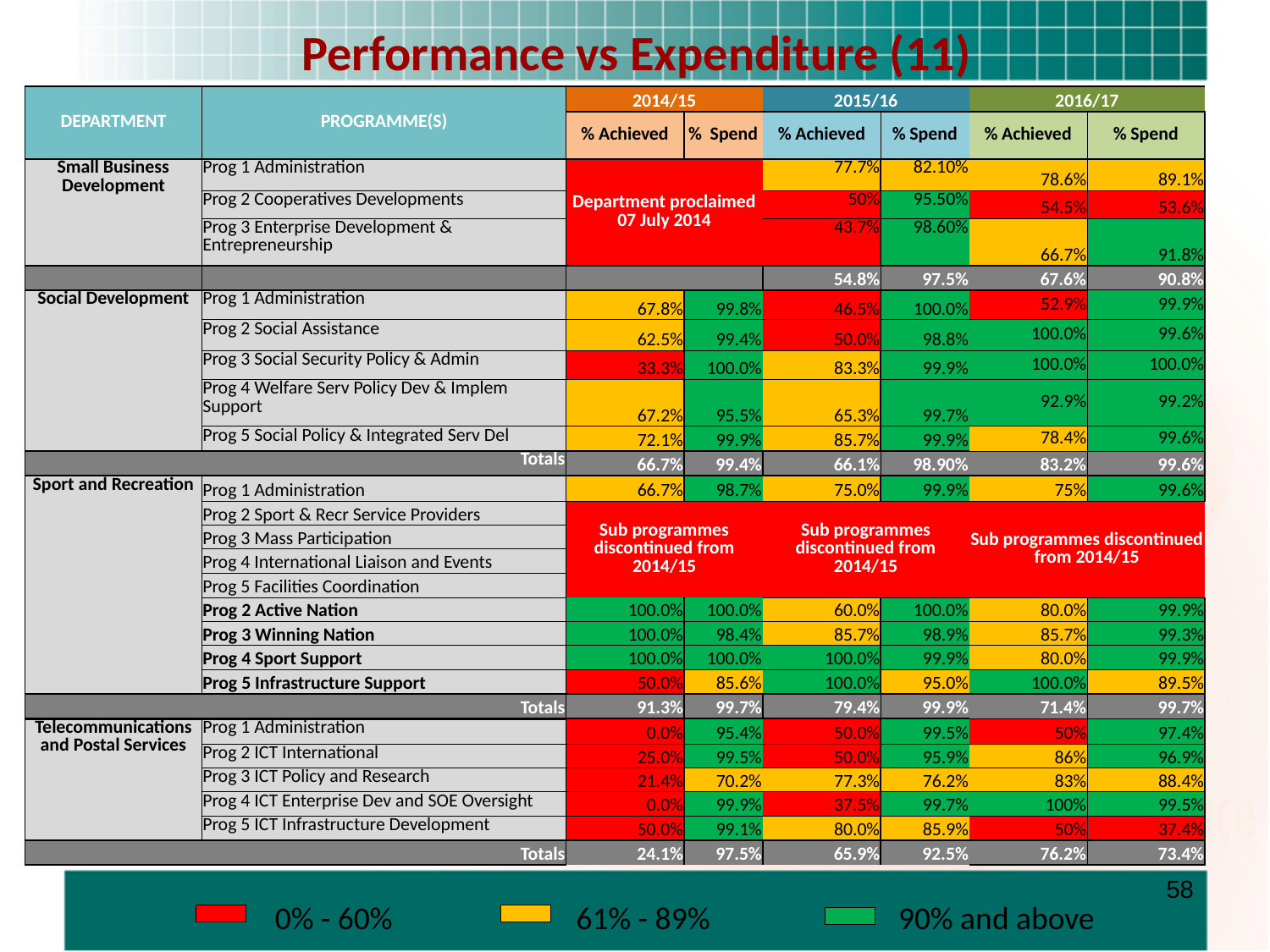

Performance vs Expenditure (11)
| DEPARTMENT | PROGRAMME(S) | 2014/15 |  | 2015/16 |  | 2016/17 |  |
| --- | --- | --- | --- | --- | --- | --- | --- |
|  |  | % Achieved | % Spend | % Achieved | % Spend | % Achieved | % Spend |
| Small Business Development | Prog 1 Administration | Department proclaimed 07 July 2014 |  | 77.7% | 82.10% | 78.6% | 89.1% |
|  | Prog 2 Cooperatives Developments |  |  | 50% | 95.50% | 54.5% | 53.6% |
|  | Prog 3 Enterprise Development & Entrepreneurship |  |  | 43.7% | 98.60% | 66.7% | 91.8% |
|  |  |  |  | 54.8% | 97.5% | 67.6% | 90.8% |
| Social Development | Prog 1 Administration | 67.8% | 99.8% | 46.5% | 100.0% | 52.9% | 99.9% |
|  | Prog 2 Social Assistance | 62.5% | 99.4% | 50.0% | 98.8% | 100.0% | 99.6% |
|  | Prog 3 Social Security Policy & Admin | 33.3% | 100.0% | 83.3% | 99.9% | 100.0% | 100.0% |
|  | Prog 4 Welfare Serv Policy Dev & Implem Support | 67.2% | 95.5% | 65.3% | 99.7% | 92.9% | 99.2% |
|  | Prog 5 Social Policy & Integrated Serv Del | 72.1% | 99.9% | 85.7% | 99.9% | 78.4% | 99.6% |
| Totals |  | 66.7% | 99.4% | 66.1% | 98.90% | 83.2% | 99.6% |
| Sport and Recreation | Prog 1 Administration | 66.7% | 98.7% | 75.0% | 99.9% | 75% | 99.6% |
|  | Prog 2 Sport & Recr Service Providers | Sub programmes discontinued from 2014/15 |  | Sub programmes discontinued from 2014/15 |  | Sub programmes discontinued from 2014/15 |  |
|  | Prog 3 Mass Participation |  |  |  |  |  |  |
|  | Prog 4 International Liaison and Events |  |  |  |  |  |  |
|  | Prog 5 Facilities Coordination |  |  |  |  |  |  |
|  | Prog 2 Active Nation | 100.0% | 100.0% | 60.0% | 100.0% | 80.0% | 99.9% |
|  | Prog 3 Winning Nation | 100.0% | 98.4% | 85.7% | 98.9% | 85.7% | 99.3% |
|  | Prog 4 Sport Support | 100.0% | 100.0% | 100.0% | 99.9% | 80.0% | 99.9% |
|  | Prog 5 Infrastructure Support | 50.0% | 85.6% | 100.0% | 95.0% | 100.0% | 89.5% |
| Totals |  | 91.3% | 99.7% | 79.4% | 99.9% | 71.4% | 99.7% |
| Telecommunications and Postal Services | Prog 1 Administration | 0.0% | 95.4% | 50.0% | 99.5% | 50% | 97.4% |
|  | Prog 2 ICT International | 25.0% | 99.5% | 50.0% | 95.9% | 86% | 96.9% |
|  | Prog 3 ICT Policy and Research | 21.4% | 70.2% | 77.3% | 76.2% | 83% | 88.4% |
|  | Prog 4 ICT Enterprise Dev and SOE Oversight | 0.0% | 99.9% | 37.5% | 99.7% | 100% | 99.5% |
|  | Prog 5 ICT Infrastructure Development | 50.0% | 99.1% | 80.0% | 85.9% | 50% | 37.4% |
| Totals |  | 24.1% | 97.5% | 65.9% | 92.5% | 76.2% | 73.4% |
58

|  | 0% - 60% |  | 61% - 89% |  | 90% and above |
| --- | --- | --- | --- | --- | --- |